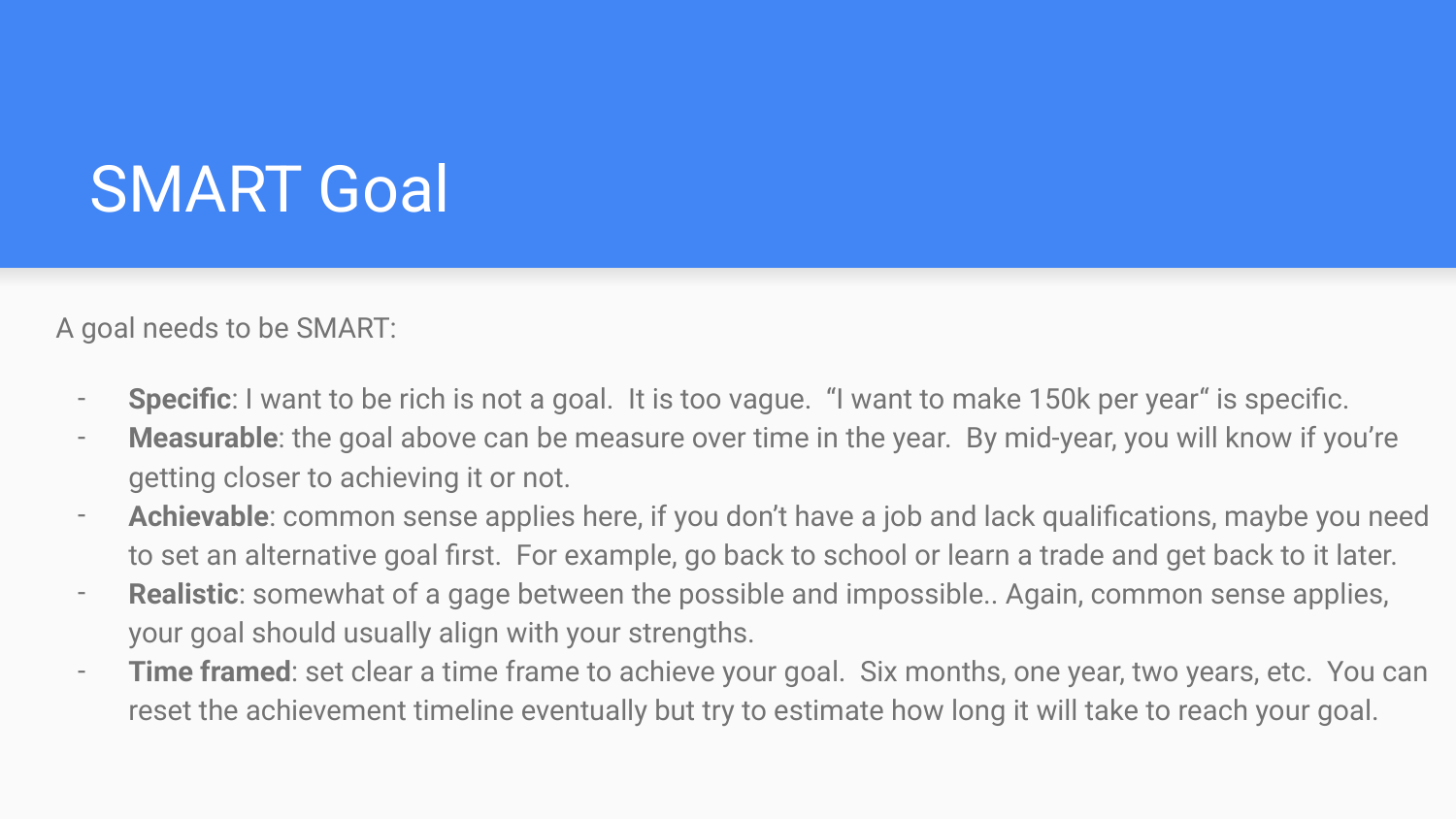

# SMART Goal
A goal needs to be SMART:
Specific: I want to be rich is not a goal.  It is too vague.  “I want to make 150k per year“ is specific.
Measurable: the goal above can be measure over time in the year.  By mid-year, you will know if you’re getting closer to achieving it or not.
Achievable: common sense applies here, if you don’t have a job and lack qualifications, maybe you need to set an alternative goal first.  For example, go back to school or learn a trade and get back to it later.
Realistic: somewhat of a gage between the possible and impossible.. Again, common sense applies, your goal should usually align with your strengths.
Time framed: set clear a time frame to achieve your goal.  Six months, one year, two years, etc.  You can reset the achievement timeline eventually but try to estimate how long it will take to reach your goal.